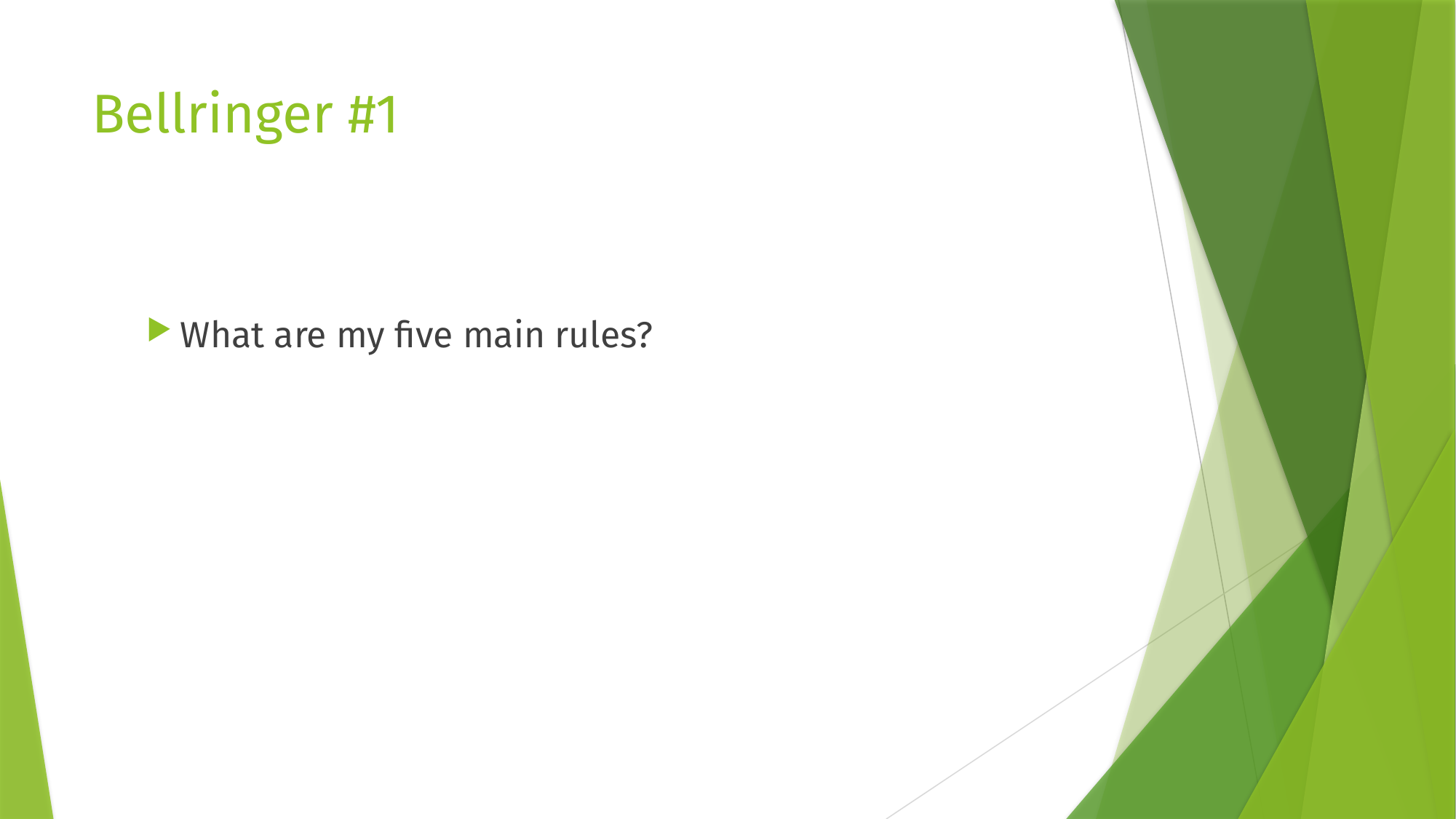

# Bellringer #1

What are my five main rules?